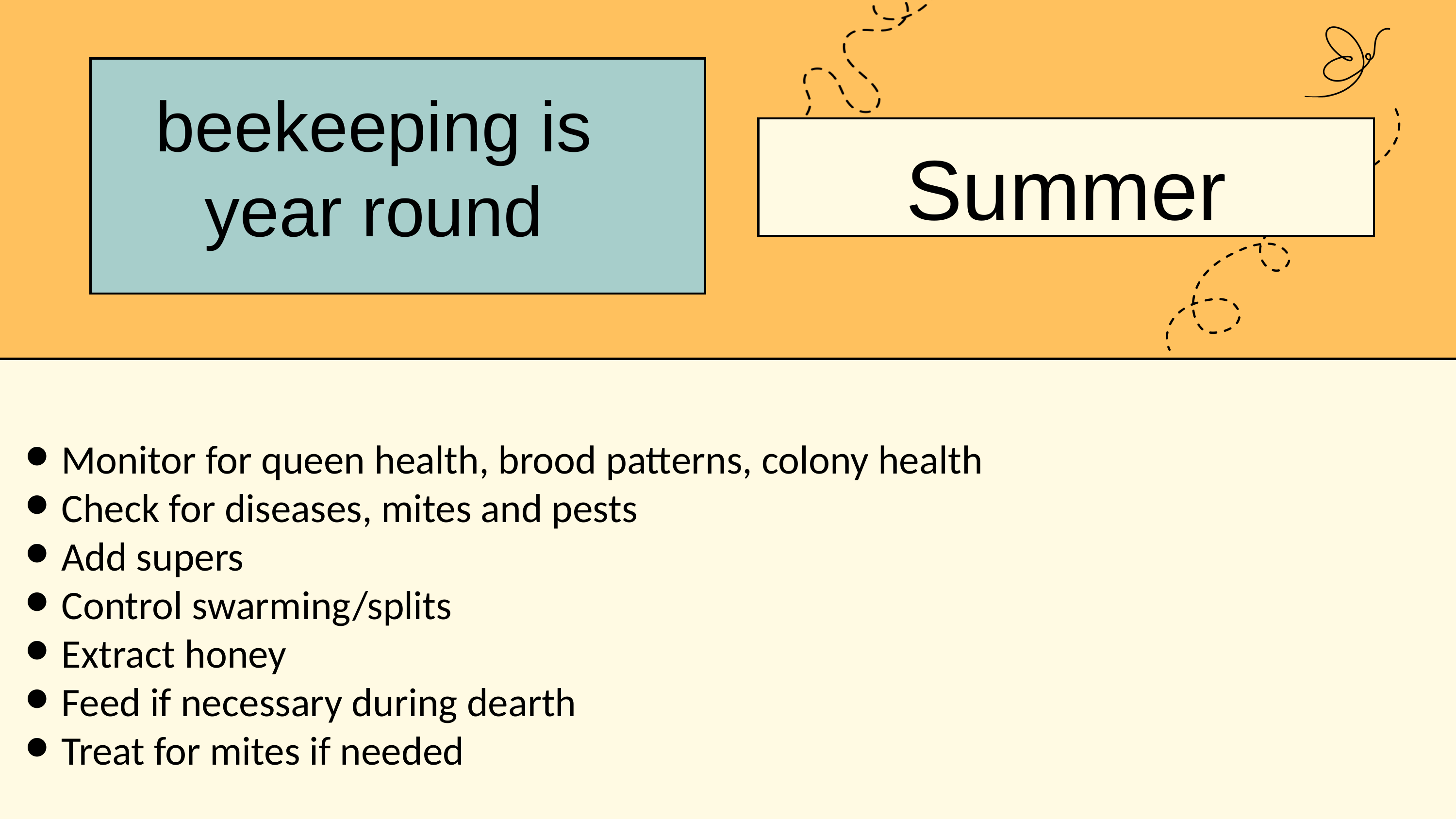

beekeeping is year round

Summer

Monitor for queen health, brood patterns, colony health
Check for diseases, mites and pests
Add supers
Control swarming/splits
Extract honey
Feed if necessary during dearth
Treat for mites if needed